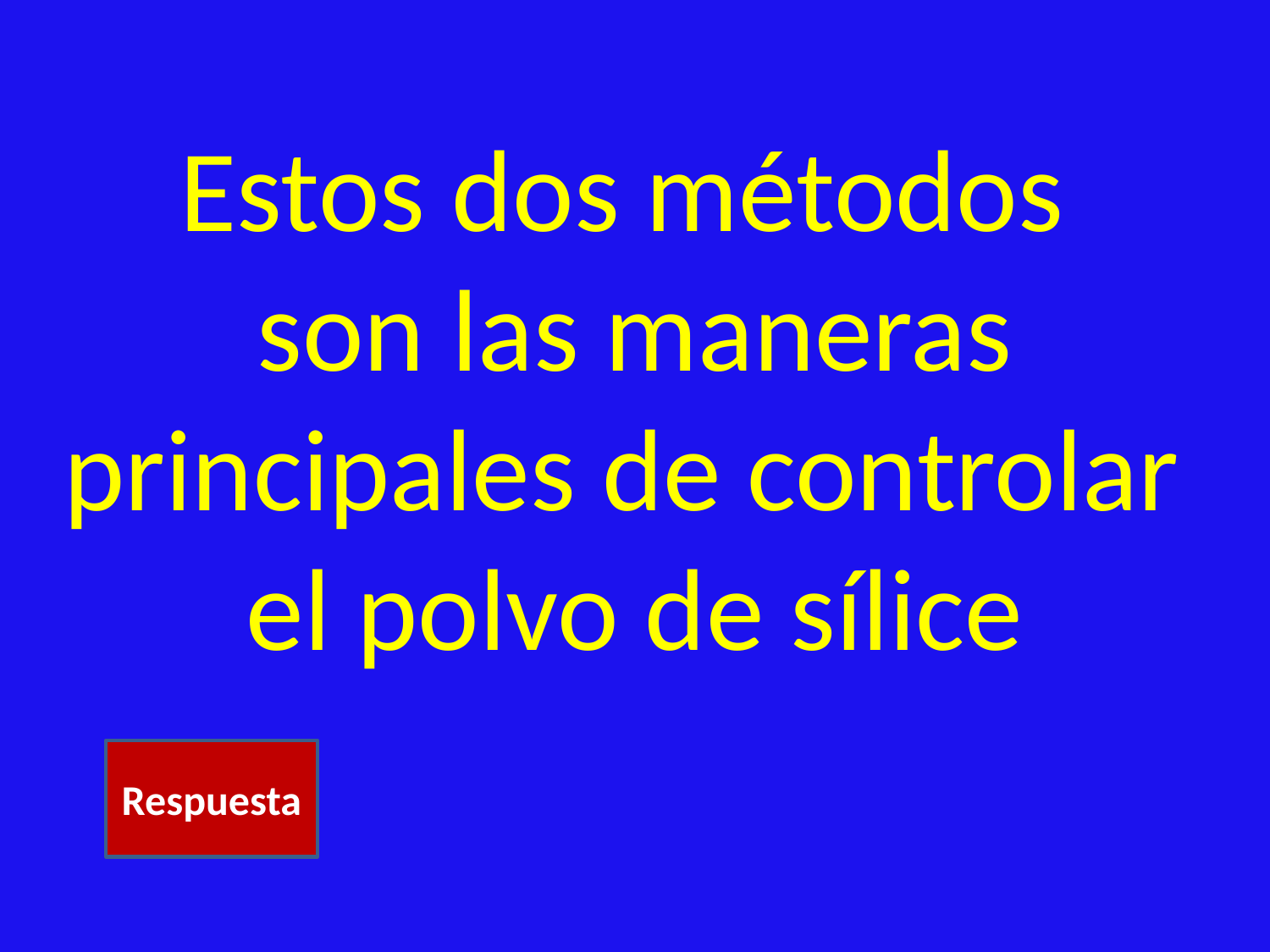

# Estos dos métodos son las maneras principales de controlar el polvo de sílice